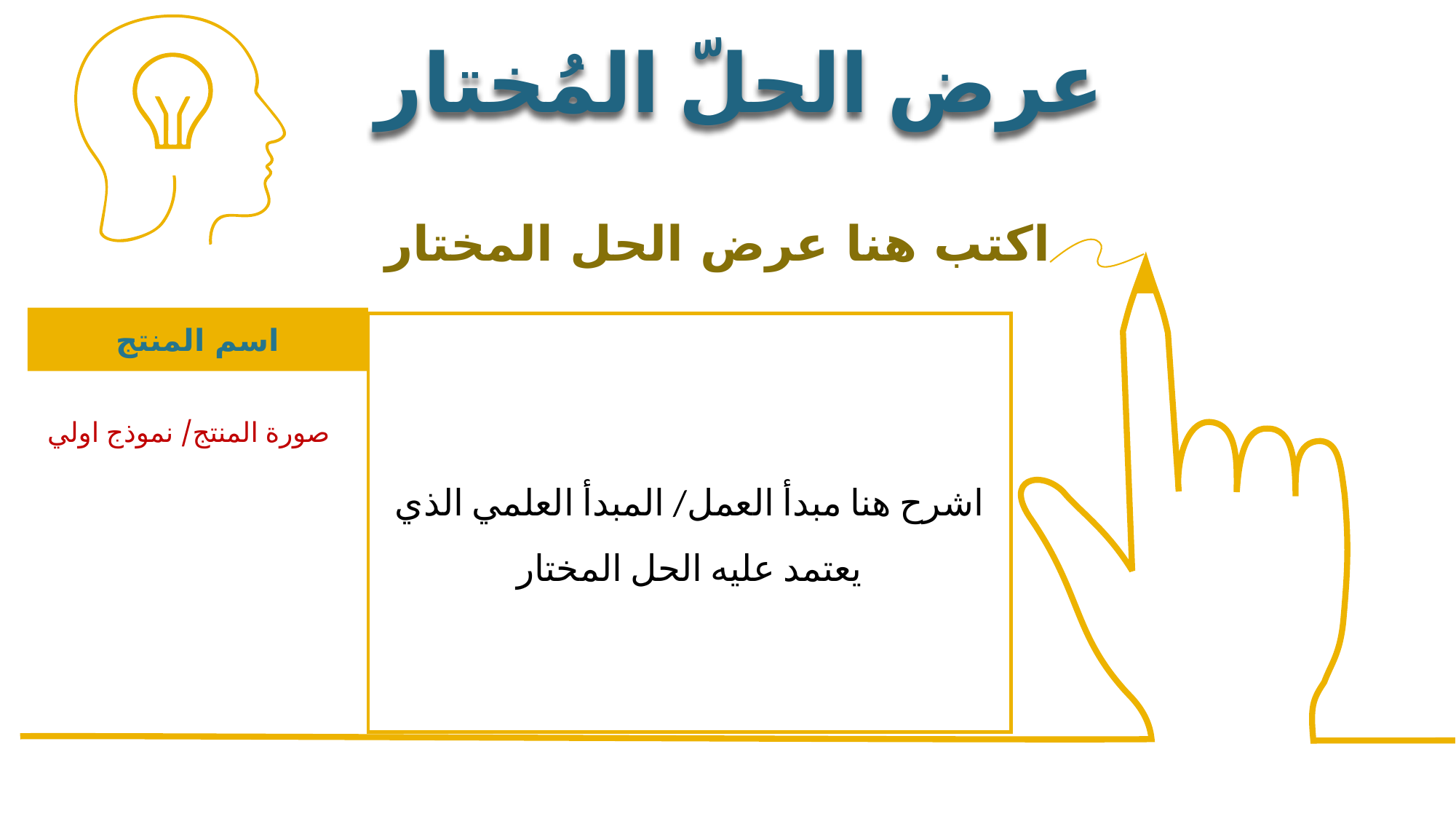

عرض الحلّ المُختار
اكتب هنا عرض الحل المختار

اسم المنتج
اشرح هنا مبدأ العمل/ المبدأ العلمي الذي يعتمد عليه الحل المختار

صورة المنتج/ نموذج اولي
Name Here
Name Here